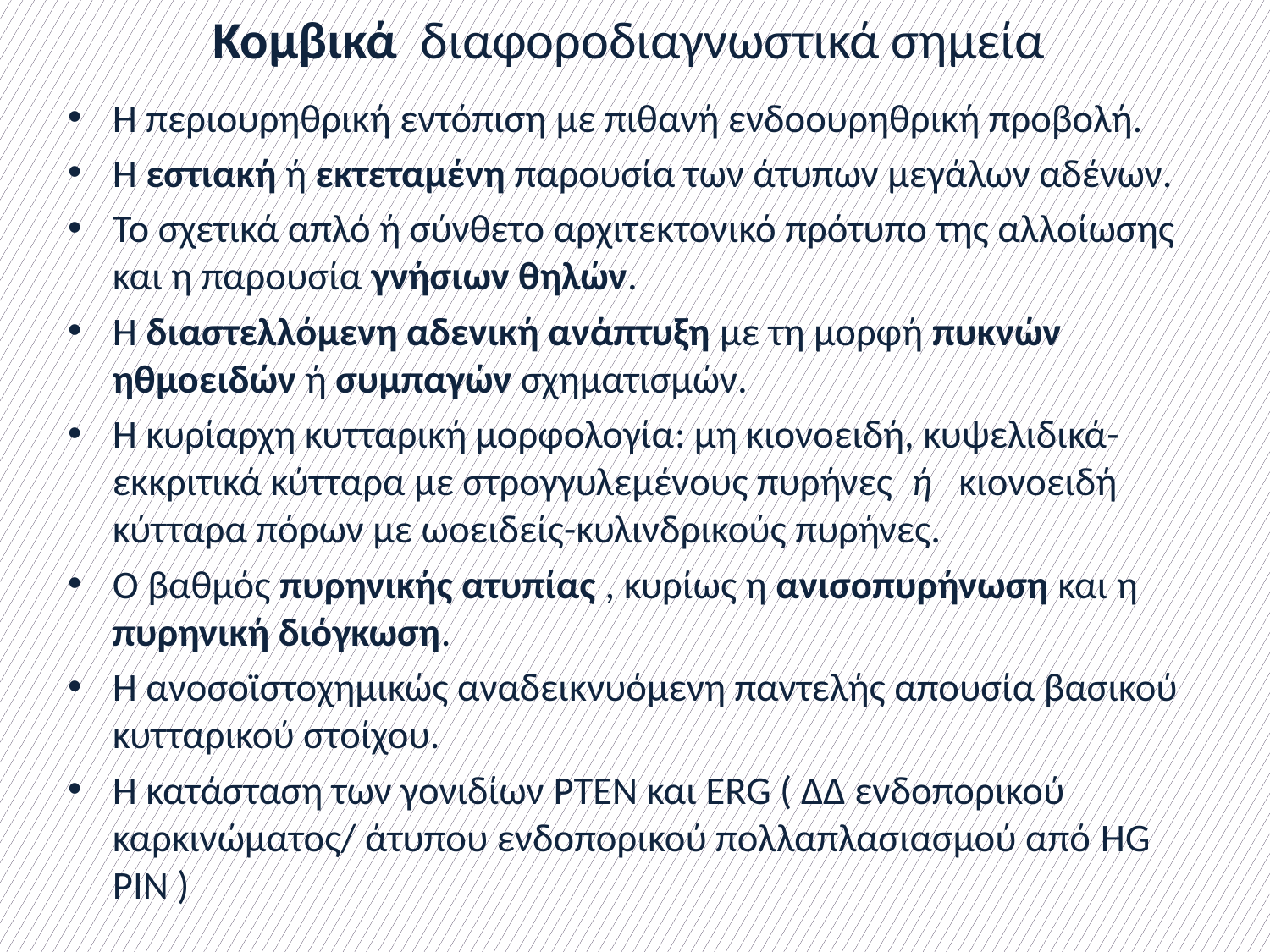

# Κομβικά  διαφοροδιαγνωστικά σημεία
Η περιουρηθρική εντόπιση με πιθανή ενδοουρηθρική προβολή.
Η εστιακή ή εκτεταμένη παρουσία των άτυπων μεγάλων αδένων.
Το σχετικά απλό ή σύνθετο αρχιτεκτονικό πρότυπο της αλλοίωσης και η παρουσία γνήσιων θηλών.
Η διαστελλόμενη αδενική ανάπτυξη με τη μορφή πυκνών ηθμοειδών ή συμπαγών σχηματισμών.
Η κυρίαρχη κυτταρική μορφολογία: μη κιονοειδή, κυψελιδικά-εκκριτικά κύτταρα με στρογγυλεμένους πυρήνες  ή   κιονοειδή κύτταρα πόρων με ωοειδείς-κυλινδρικούς πυρήνες.
Ο βαθμός πυρηνικής ατυπίας , κυρίως η ανισοπυρήνωση και η πυρηνική διόγκωση.
Η ανοσοϊστοχημικώς αναδεικνυόμενη παντελής απουσία βασικού κυτταρικού στοίχου.
Η κατάσταση των γονιδίων PTEN και ERG ( ΔΔ ενδοπορικού καρκινώματος/ άτυπου ενδοπορικού πολλαπλασιασμού από HG PIN )